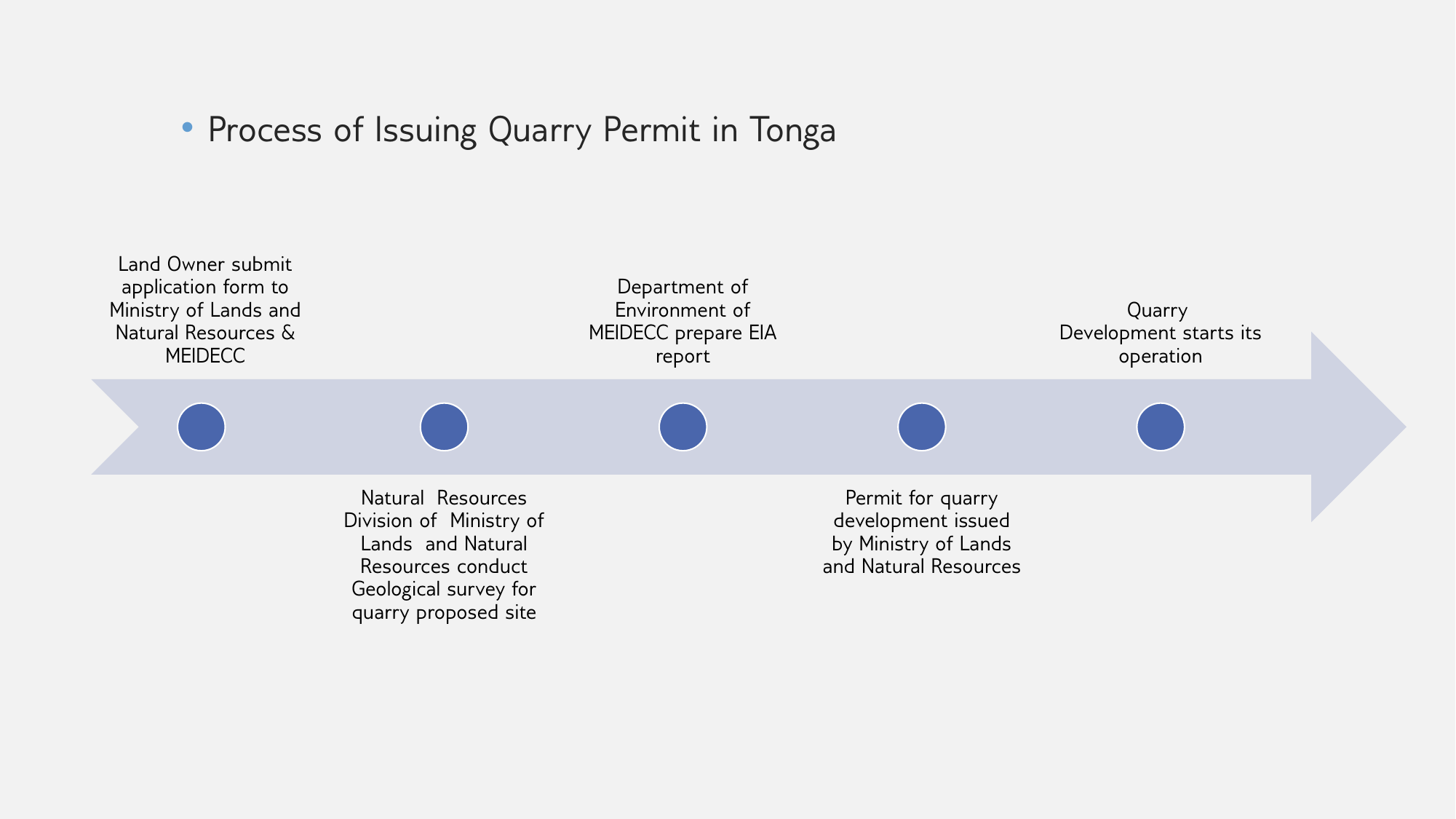

Process of Issuing Quarry Permit in Tonga

Land Owner submit application form to Ministry of Lands and Natural Resources & MEIDECC
Natural  Resources Division of  Ministry of Lands  and Natural Resources conduct Geological survey for quarry proposed site
Department of Environment of MEIDECC prepare EIA report
Permit for quarry development issued by Ministry of Lands and Natural Resources
Quarry
Development starts its operation